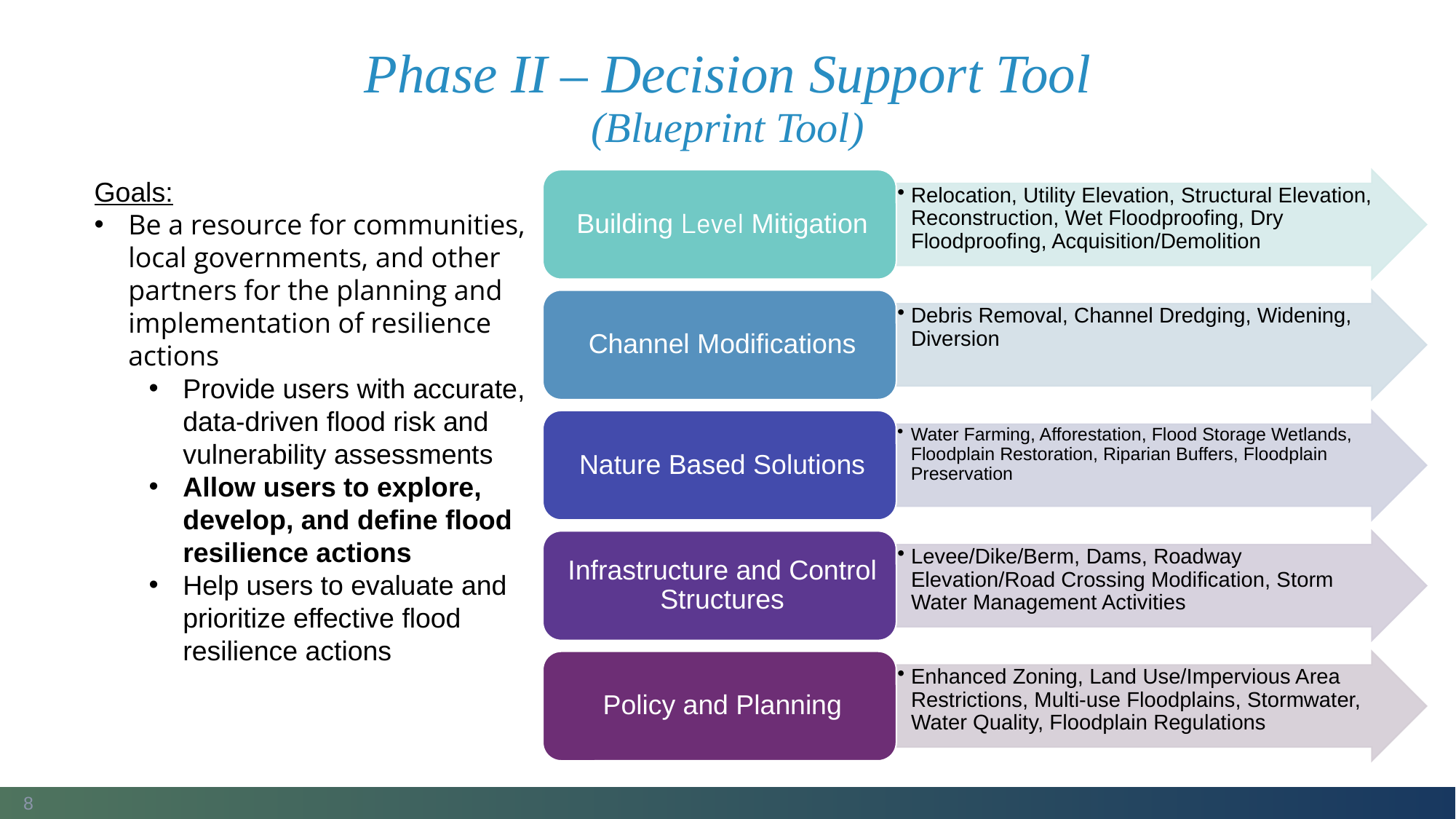

# Phase II – Decision Support Tool
(Blueprint Tool)
Goals:
Be a resource for communities, local governments, and other partners for the planning and implementation of resilience actions
Provide users with accurate, data-driven flood risk and vulnerability assessments
Allow users to explore, develop, and define flood resilience actions
Help users to evaluate and prioritize effective flood resilience actions

Relocation, Utility Elevation, Structural Elevation, Reconstruction, Wet Floodproofing, Dry Floodproofing, Acquisition/Demolition
Building Level Mitigation
Debris Removal, Channel Dredging, Widening, Diversion
Channel Modifications
Water Farming, Afforestation, Flood Storage Wetlands, Floodplain Restoration, Riparian Buffers, Floodplain Preservation
Nature Based Solutions
Levee/Dike/Berm, Dams, Roadway Elevation/Road Crossing Modification, Storm Water Management Activities
Infrastructure and Control Structures
Enhanced Zoning, Land Use/Impervious Area Restrictions, Multi-use Floodplains, Stormwater, Water Quality, Floodplain Regulations
Policy and Planning
8